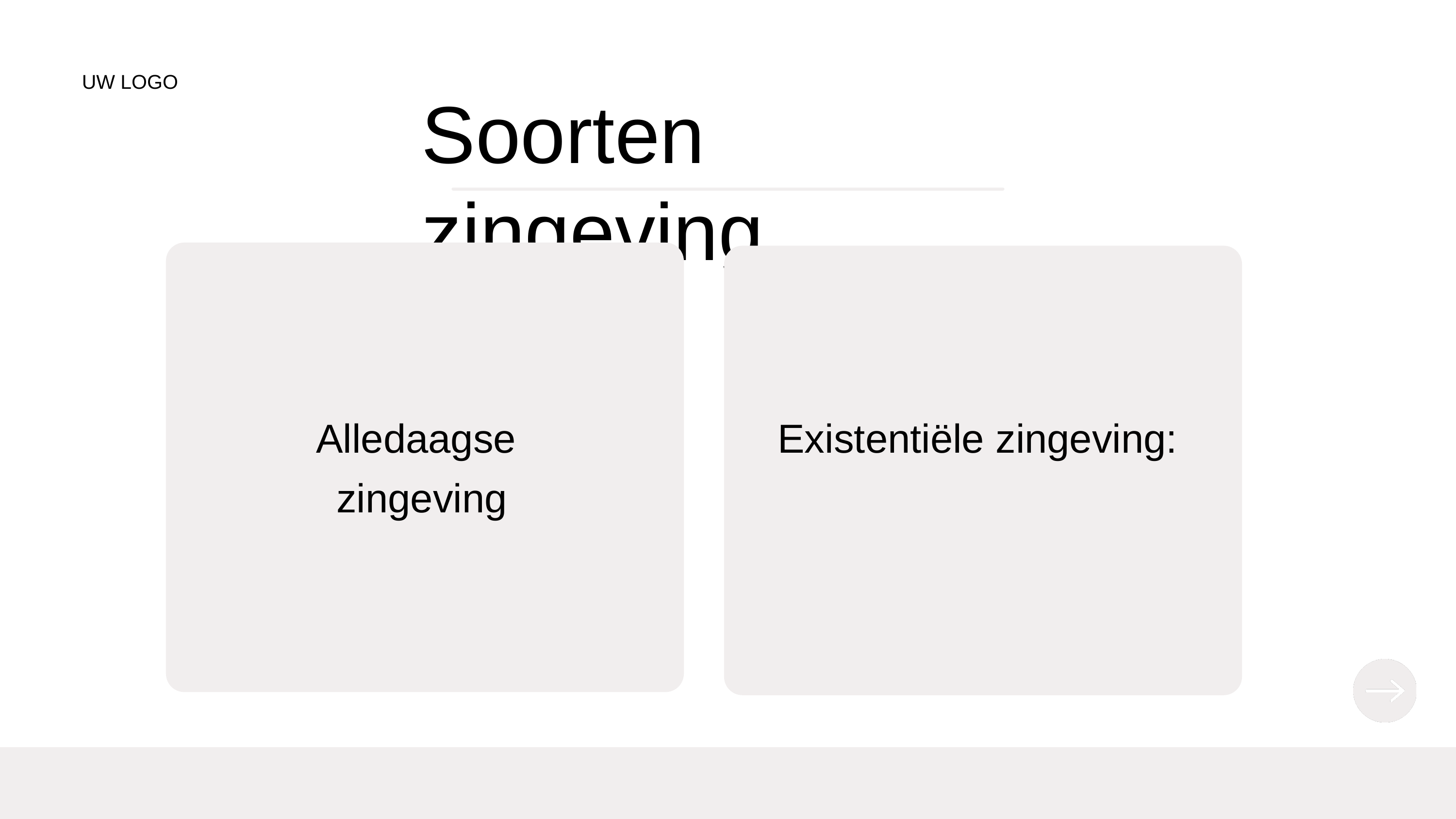

UW LOGO
Soorten zingeving

Alledaagse
zingeving
Existentiële zingeving: